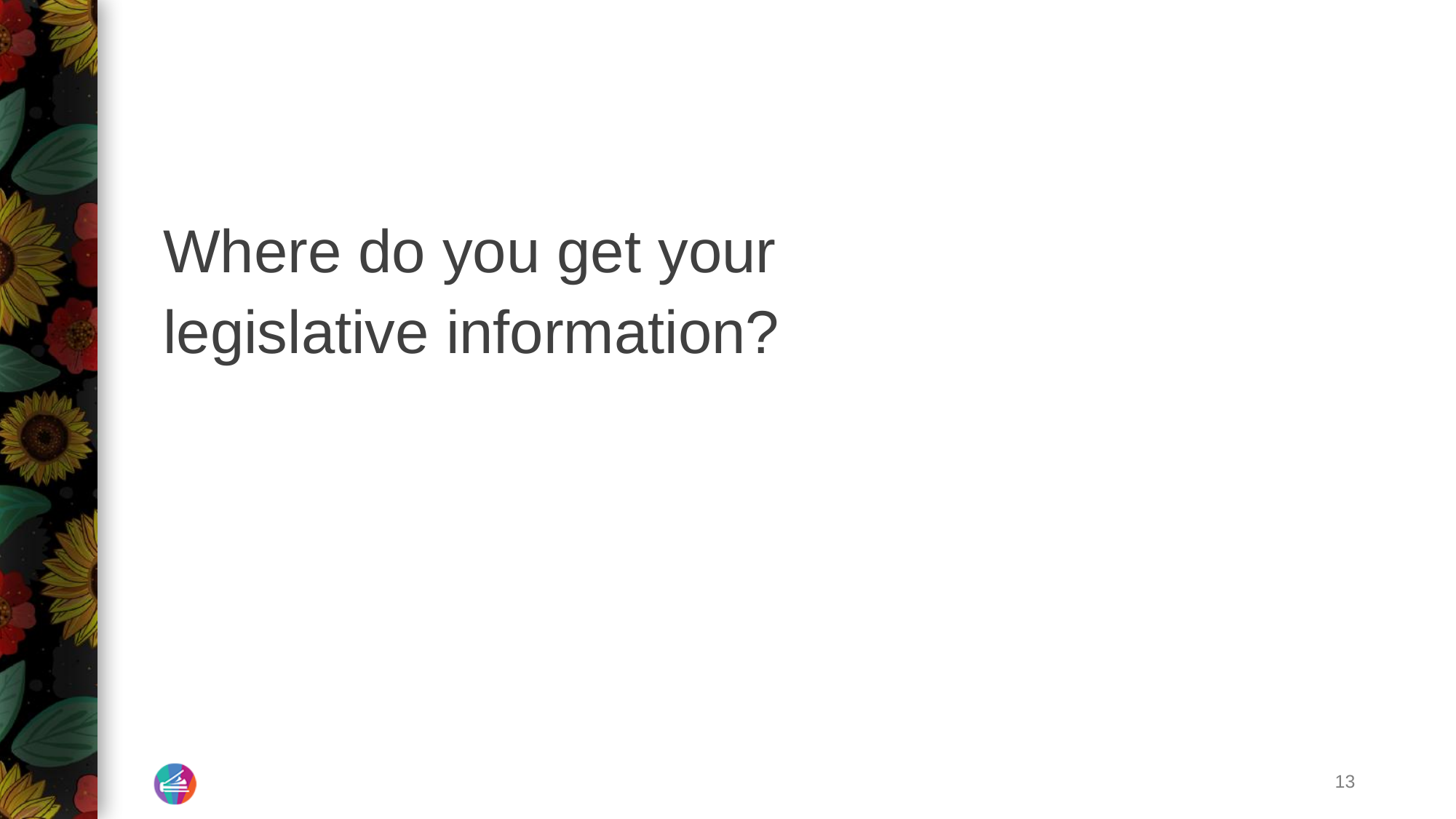

#
Where do you get your
legislative information?
13